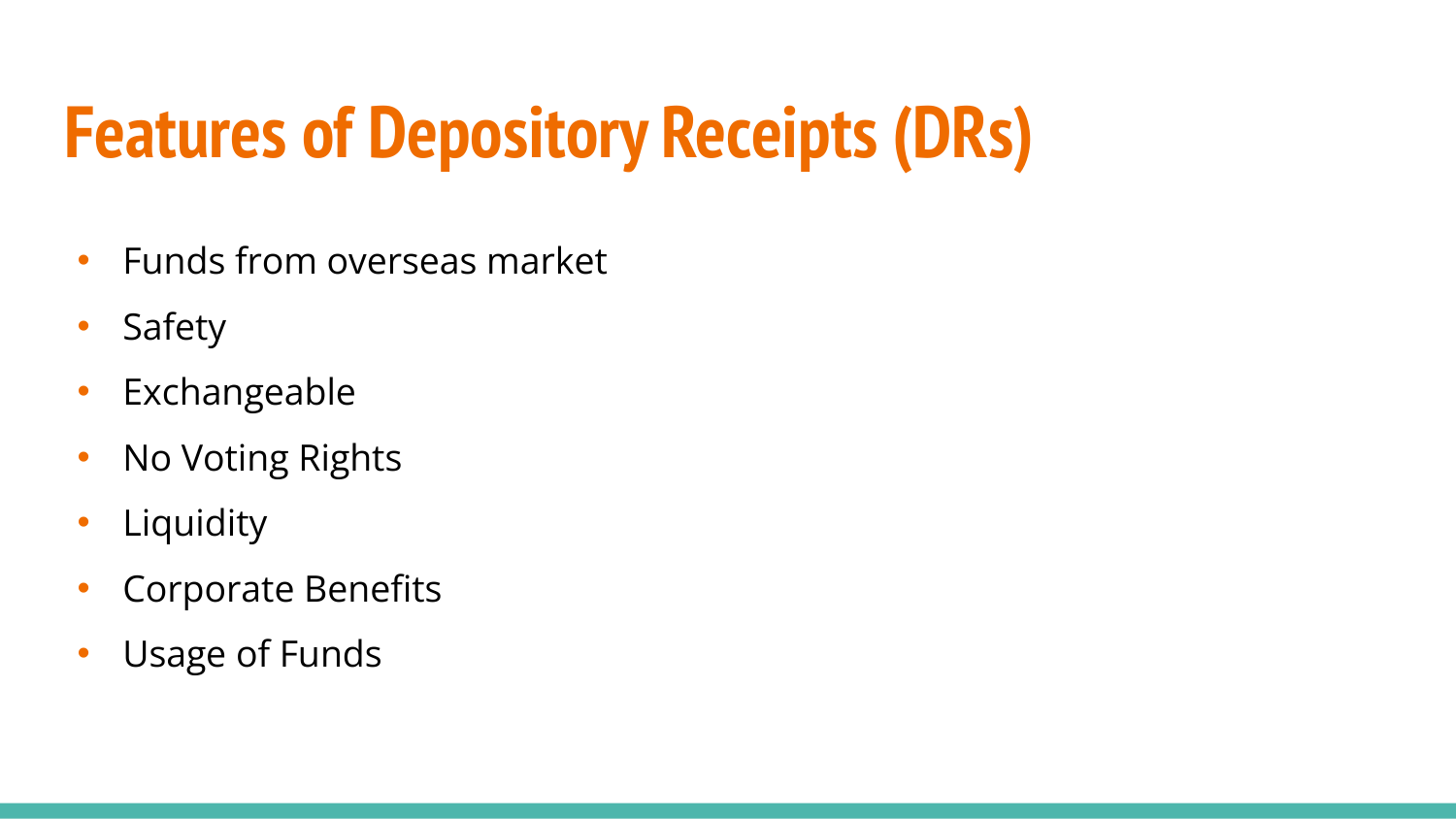

# Features of Depository Receipts (DRs)
Funds from overseas market
Safety
Exchangeable
No Voting Rights
Liquidity
Corporate Benefits
Usage of Funds